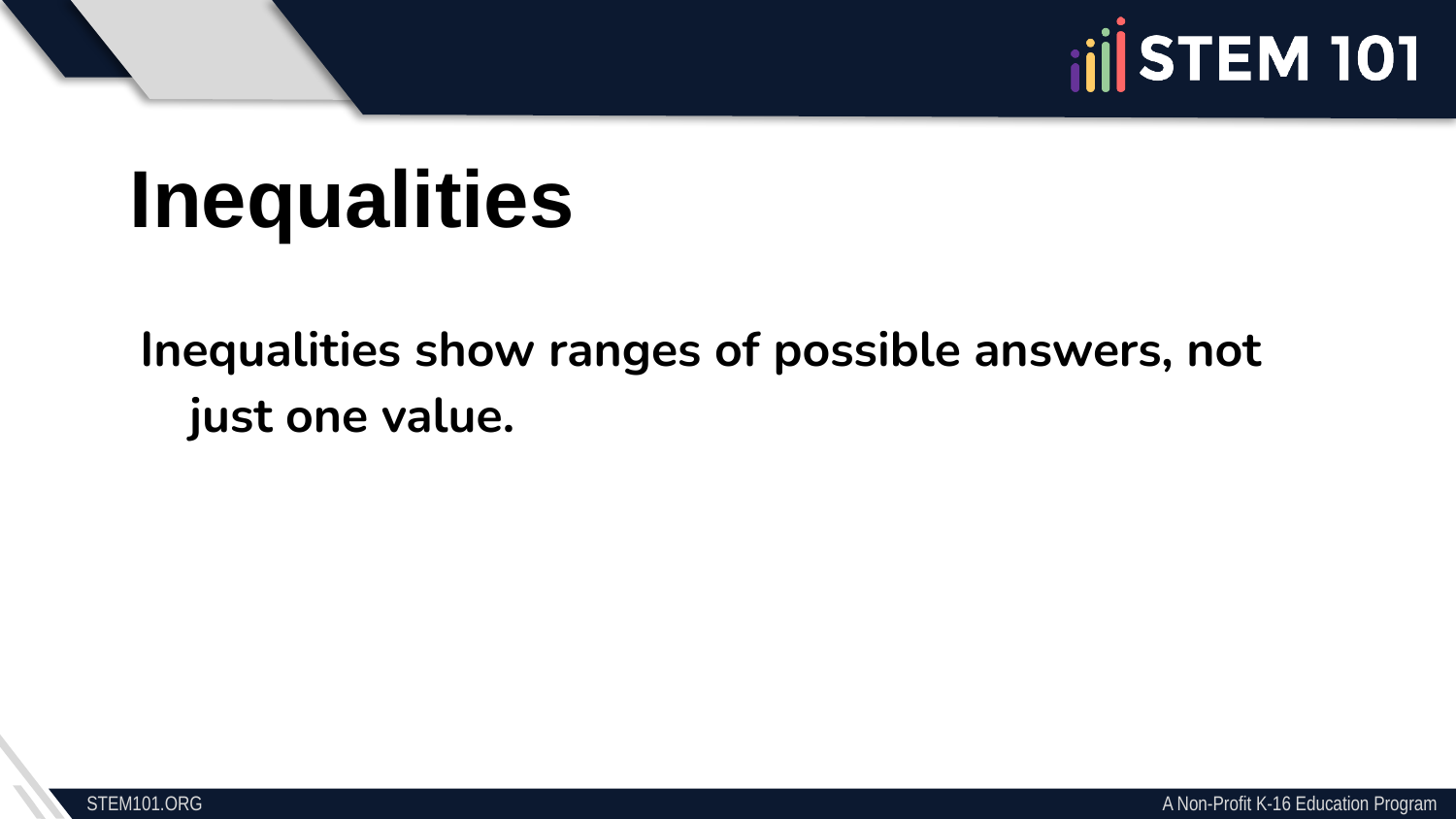

Inequalities
Inequalities show ranges of possible answers, not just one value.